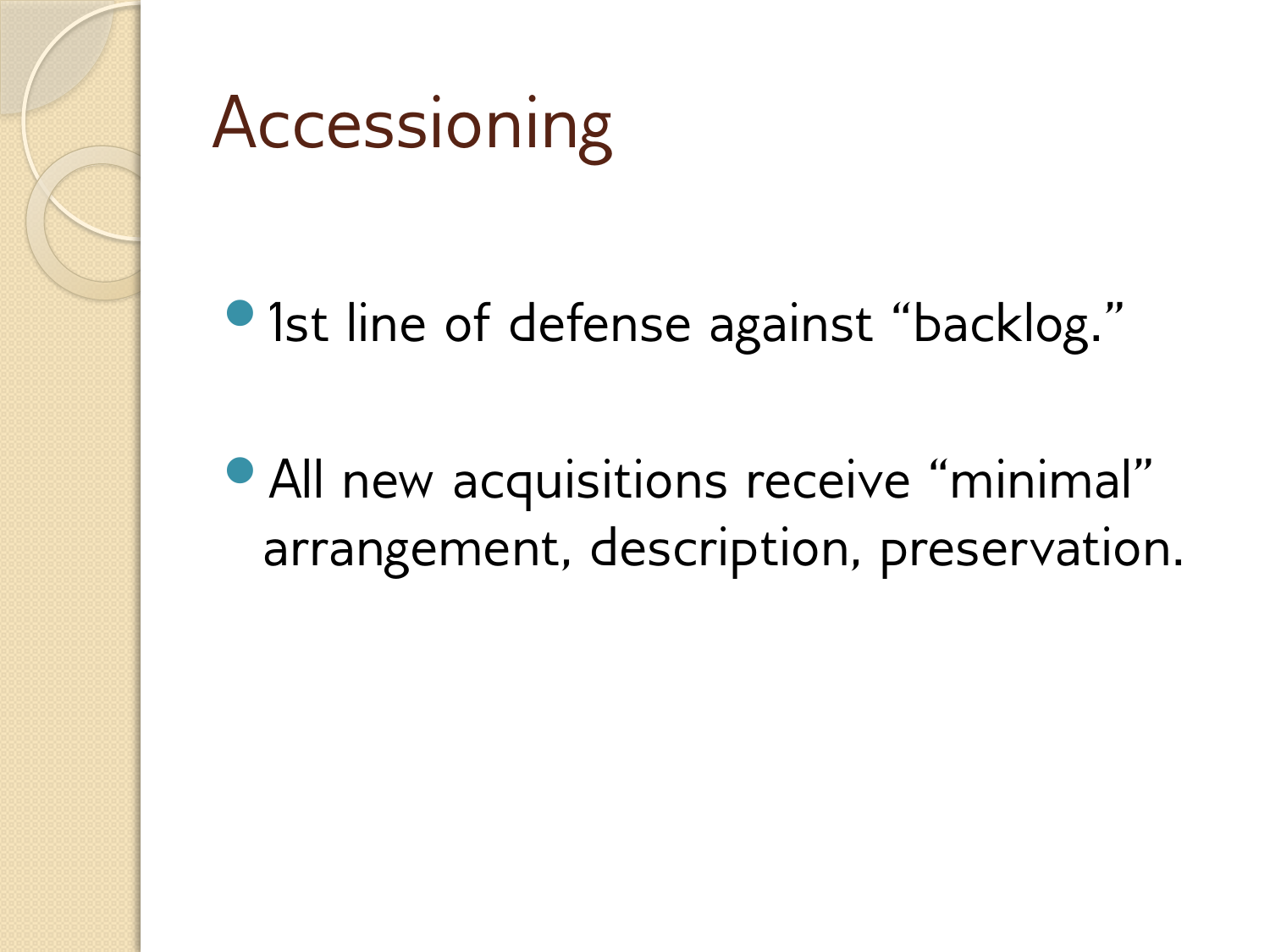

# Accessioning

1st line of defense against “backlog.”

All new acquisitions receive “minimal” arrangement, description, preservation.